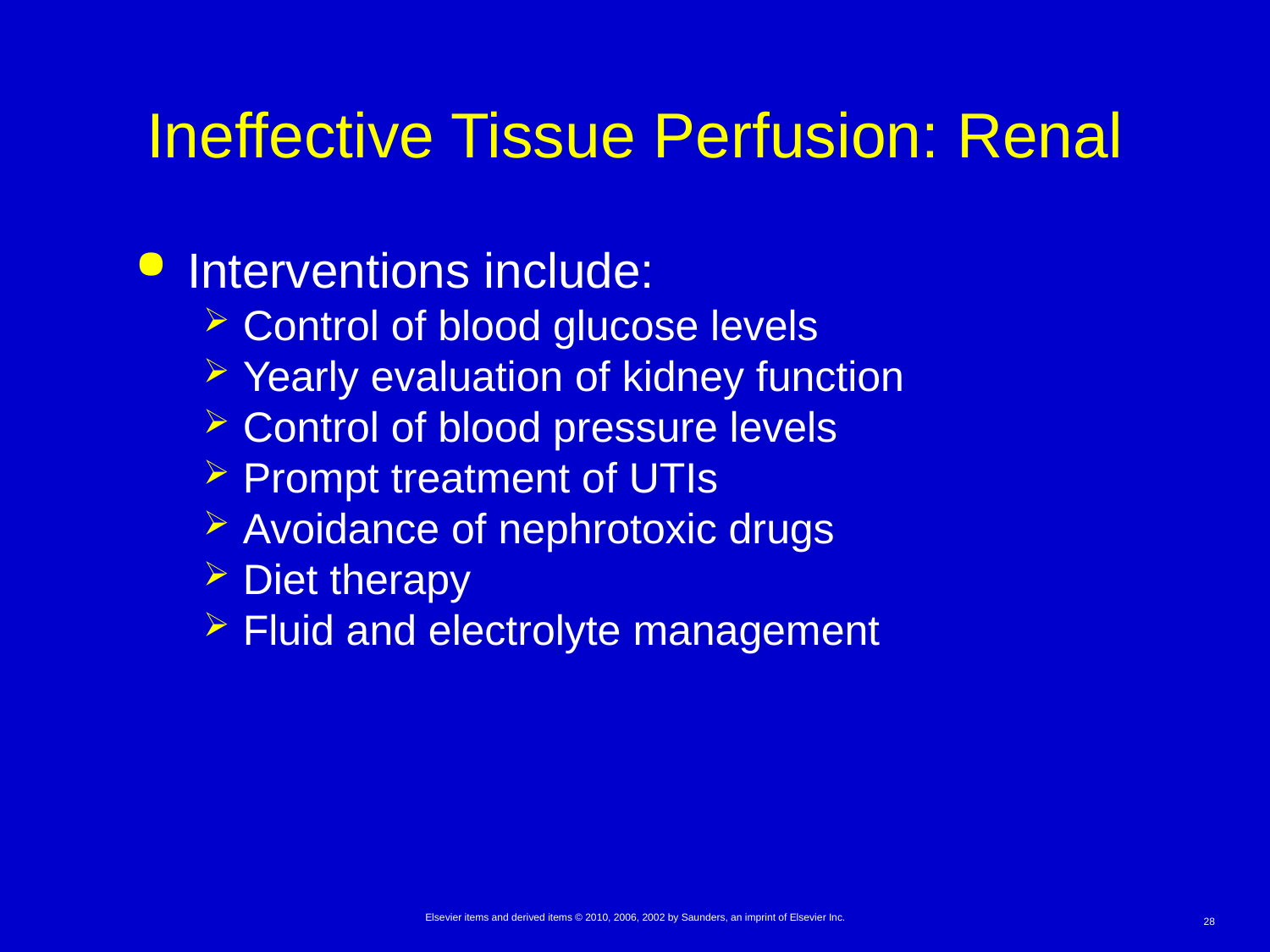

# Ineffective Tissue Perfusion: Renal
Interventions include:
Control of blood glucose levels
Yearly evaluation of kidney function
Control of blood pressure levels
Prompt treatment of UTIs
Avoidance of nephrotoxic drugs
Diet therapy
Fluid and electrolyte management